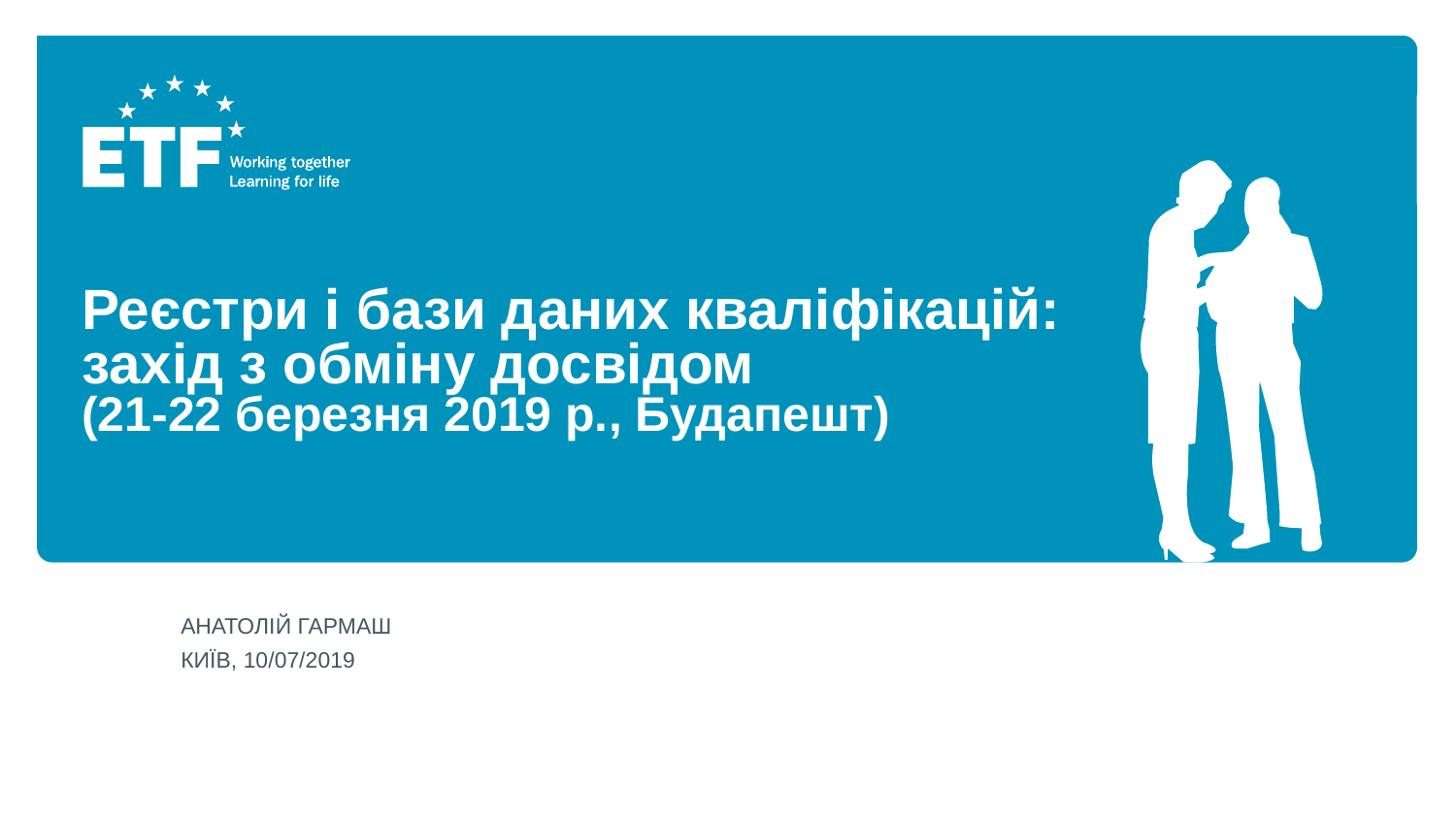

# Реєстри і бази даних кваліфікацій: захід з обміну досвідом (21-22 березня 2019 р., Будапешт)
Анатолій гармаш
Київ, 10/07/2019